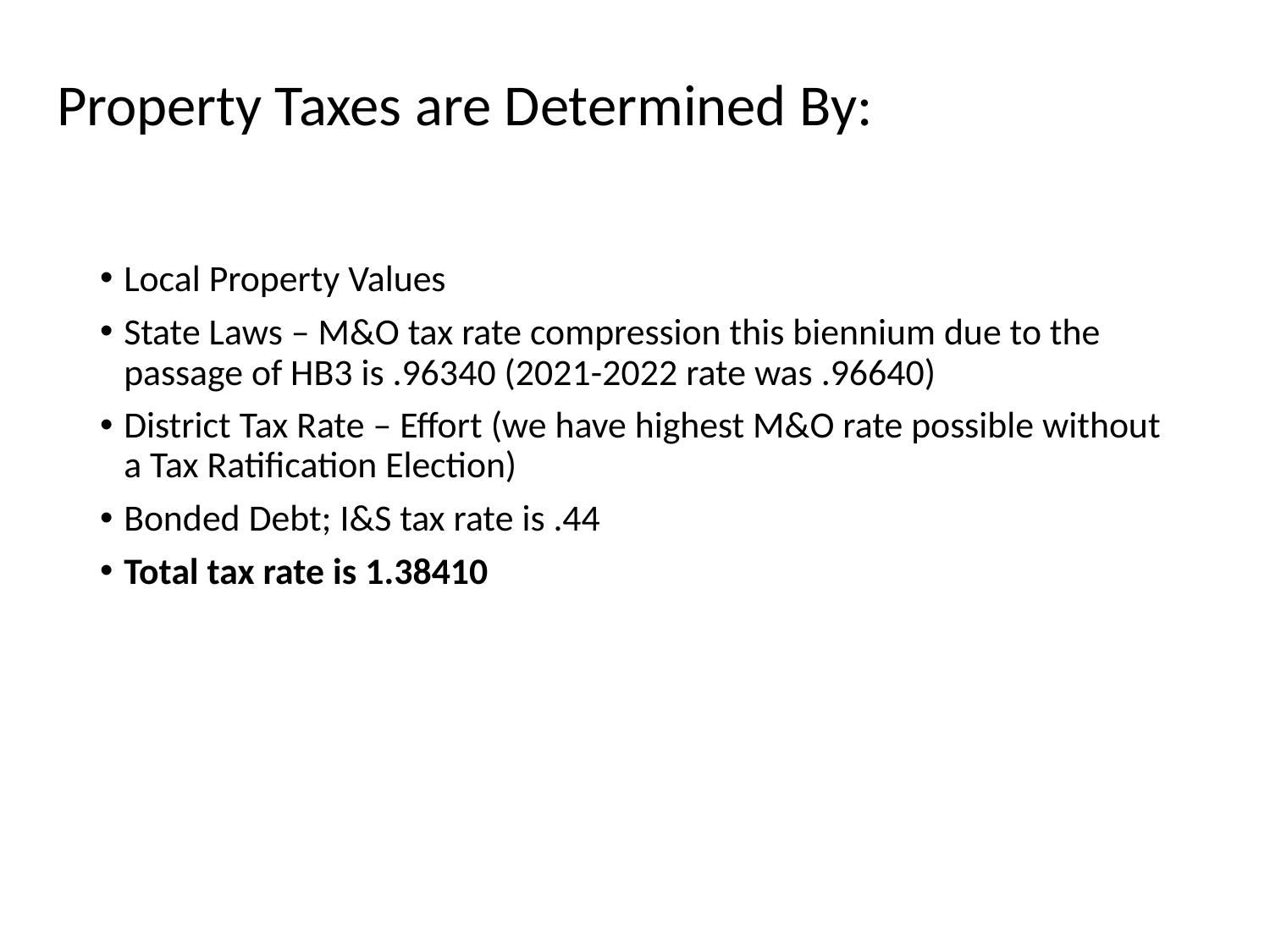

# Property Taxes are Determined By:
Local Property Values
State Laws – M&O tax rate compression this biennium due to the passage of HB3 is .96340 (2021-2022 rate was .96640)
District Tax Rate – Effort (we have highest M&O rate possible without a Tax Ratification Election)
Bonded Debt; I&S tax rate is .44
Total tax rate is 1.38410